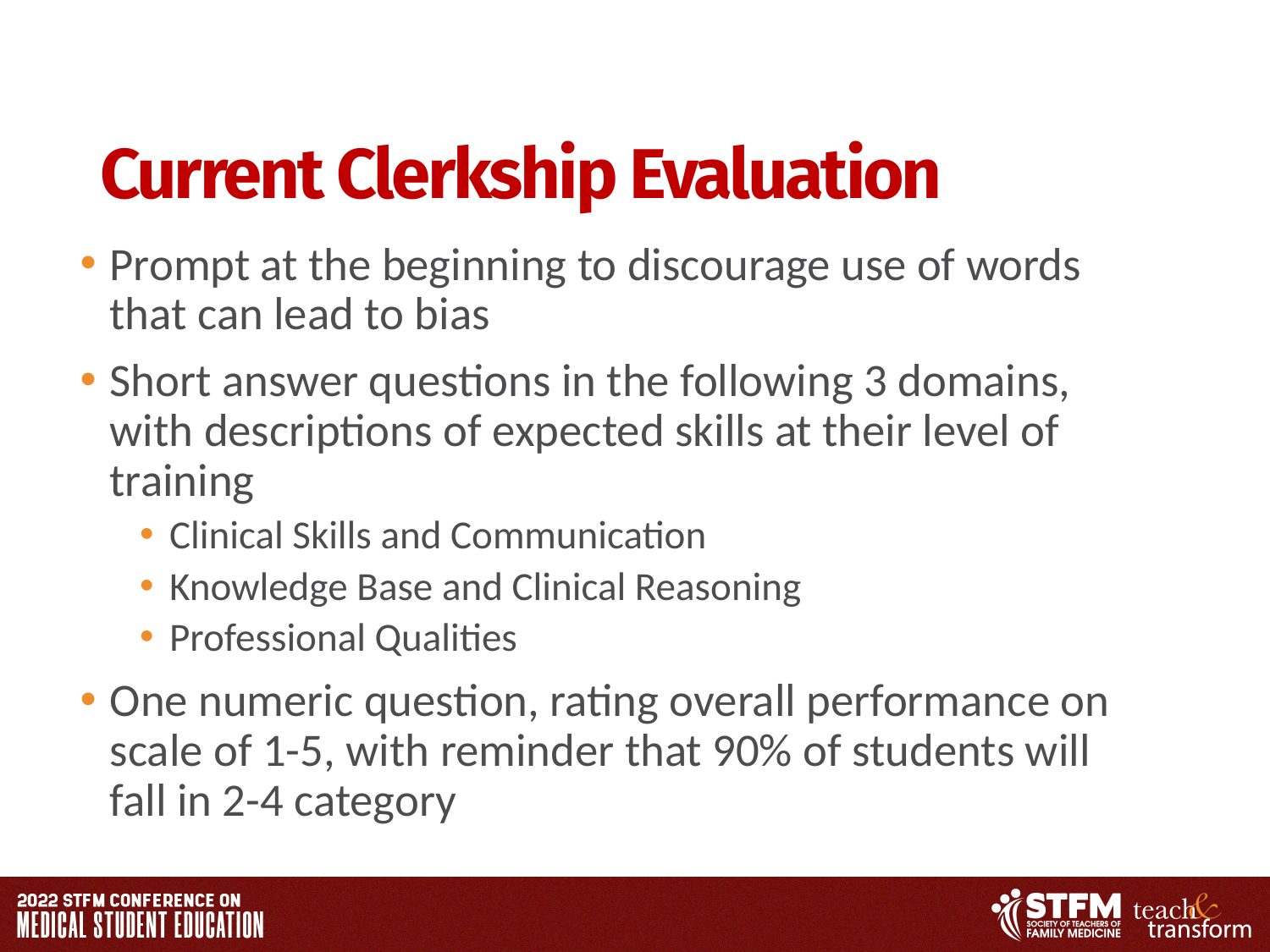

# Current Clerkship Evaluation​
Prompt at the beginning to discourage use of words that can lead to bias​
Short answer questions in the following 3 domains, with descriptions of expected skills at their level of training​
Clinical Skills and Communication​
Knowledge Base and Clinical Reasoning​
Professional Qualities​
One numeric question, rating overall performance on scale of 1-5, with reminder that 90% of students will fall in 2-4 category